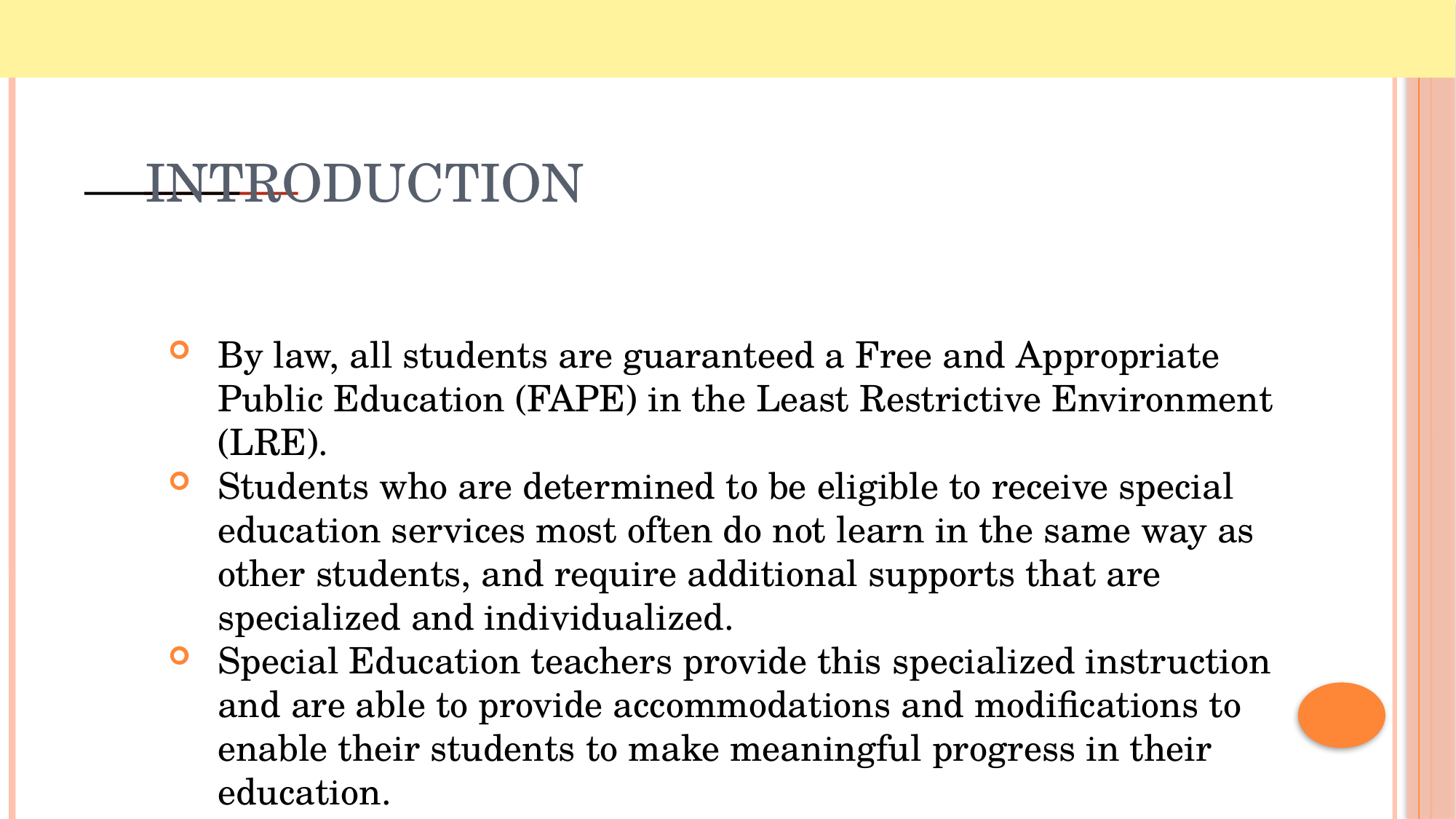

# Introduction
By law, all students are guaranteed a Free and Appropriate Public Education (FAPE) in the Least Restrictive Environment (LRE).
Students who are determined to be eligible to receive special education services most often do not learn in the same way as other students, and require additional supports that are specialized and individualized.
Special Education teachers provide this specialized instruction and are able to provide accommodations and modifications to enable their students to make meaningful progress in their education.